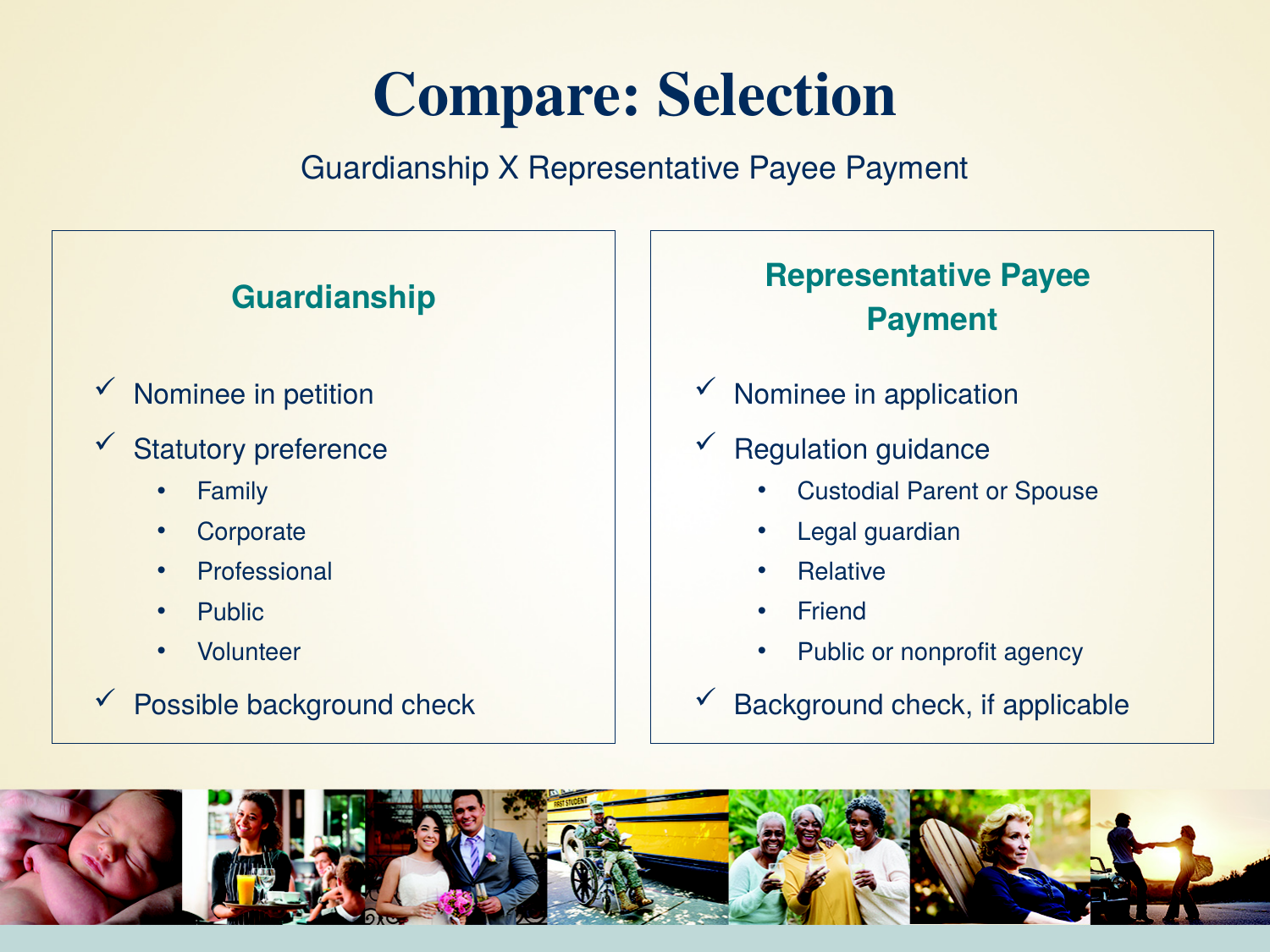

# Compare: Selection
Nominee in petition
Statutory preference
Family
Corporate
Professional
Public
Volunteer
Possible background check

Nominee in application
Regulation guidance
Custodial Parent or Spouse
Legal guardian
Relative
Friend
Public or nonprofit agency
Background check, if applicable